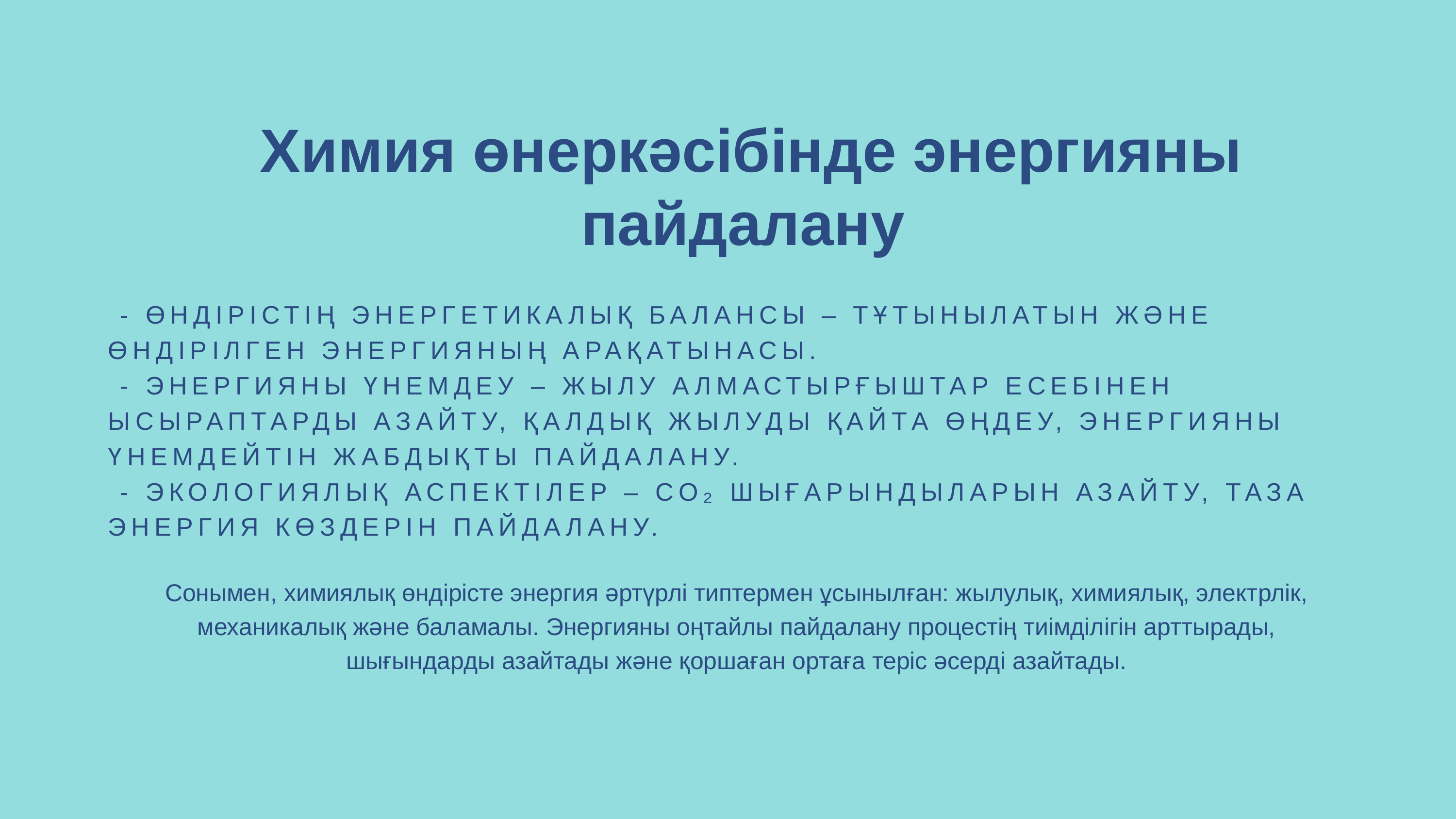

Химия өнеркәсібінде энергияны пайдалану

 - ӨНДІРІСТІҢ ЭНЕРГЕТИКАЛЫҚ БАЛАНСЫ – ТҰТЫНЫЛАТЫН ЖӘНЕ ӨНДІРІЛГЕН ЭНЕРГИЯНЫҢ АРАҚАТЫНАСЫ.
 - ЭНЕРГИЯНЫ ҮНЕМДЕУ – ЖЫЛУ АЛМАСТЫРҒЫШТАР ЕСЕБІНЕН ЫСЫРАПТАРДЫ АЗАЙТУ, ҚАЛДЫҚ ЖЫЛУДЫ ҚАЙТА ӨҢДЕУ, ЭНЕРГИЯНЫ ҮНЕМДЕЙТІН ЖАБДЫҚТЫ ПАЙДАЛАНУ.
 - ЭКОЛОГИЯЛЫҚ АСПЕКТІЛЕР – CO₂ ШЫҒАРЫНДЫЛАРЫН АЗАЙТУ, ТАЗА ЭНЕРГИЯ КӨЗДЕРІН ПАЙДАЛАНУ.

Сонымен, химиялық өндірісте энергия әртүрлі типтермен ұсынылған: жылулық, химиялық, электрлік, механикалық және баламалы. Энергияны оңтайлы пайдалану процестің тиімділігін арттырады, шығындарды азайтады және қоршаған ортаға теріс әсерді азайтады.